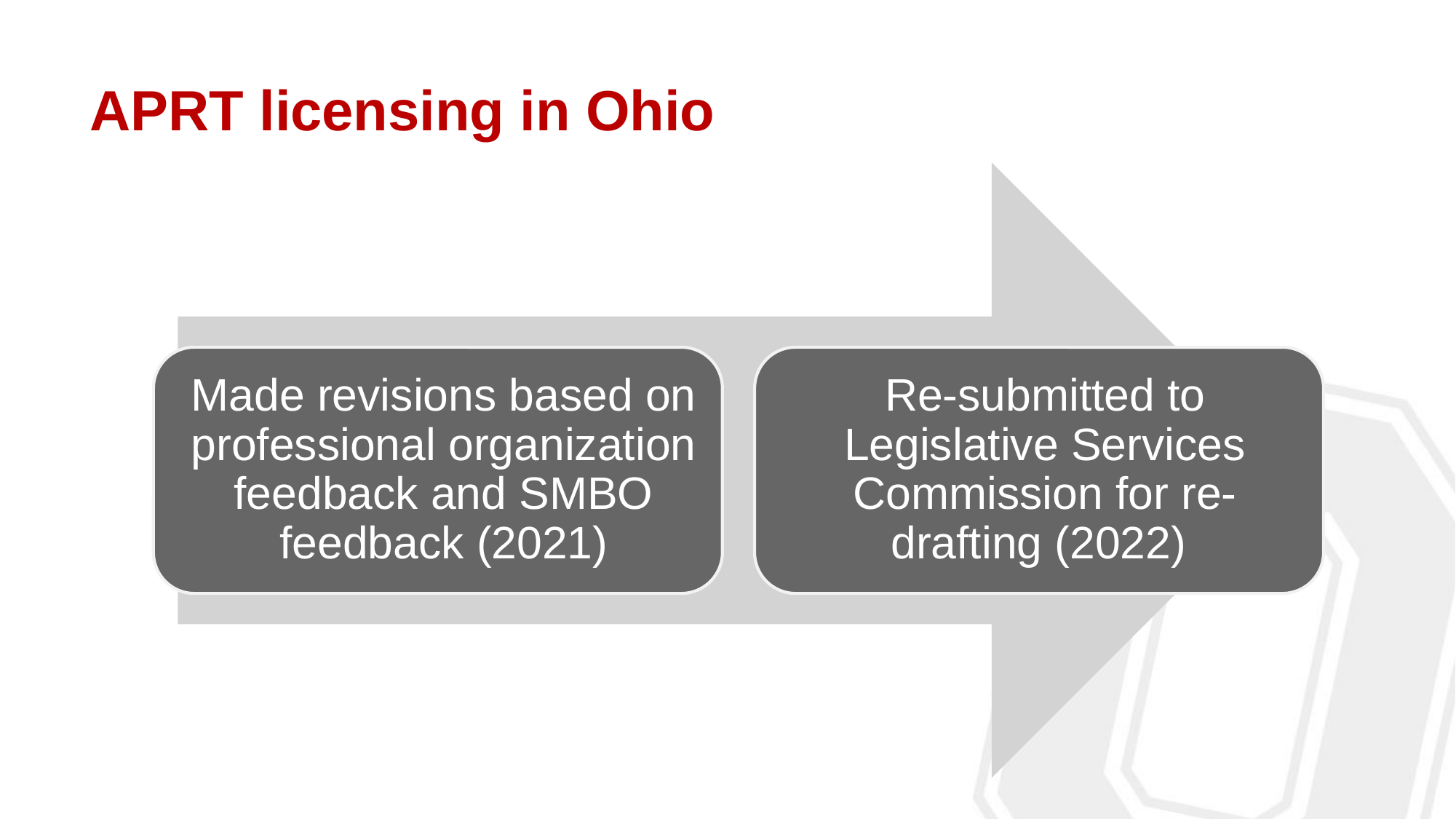

# APRT licensing in Ohio
Made revisions based on professional organization feedback and SMBO feedback (2021)
Re-submitted to Legislative Services Commission for re-drafting (2022)